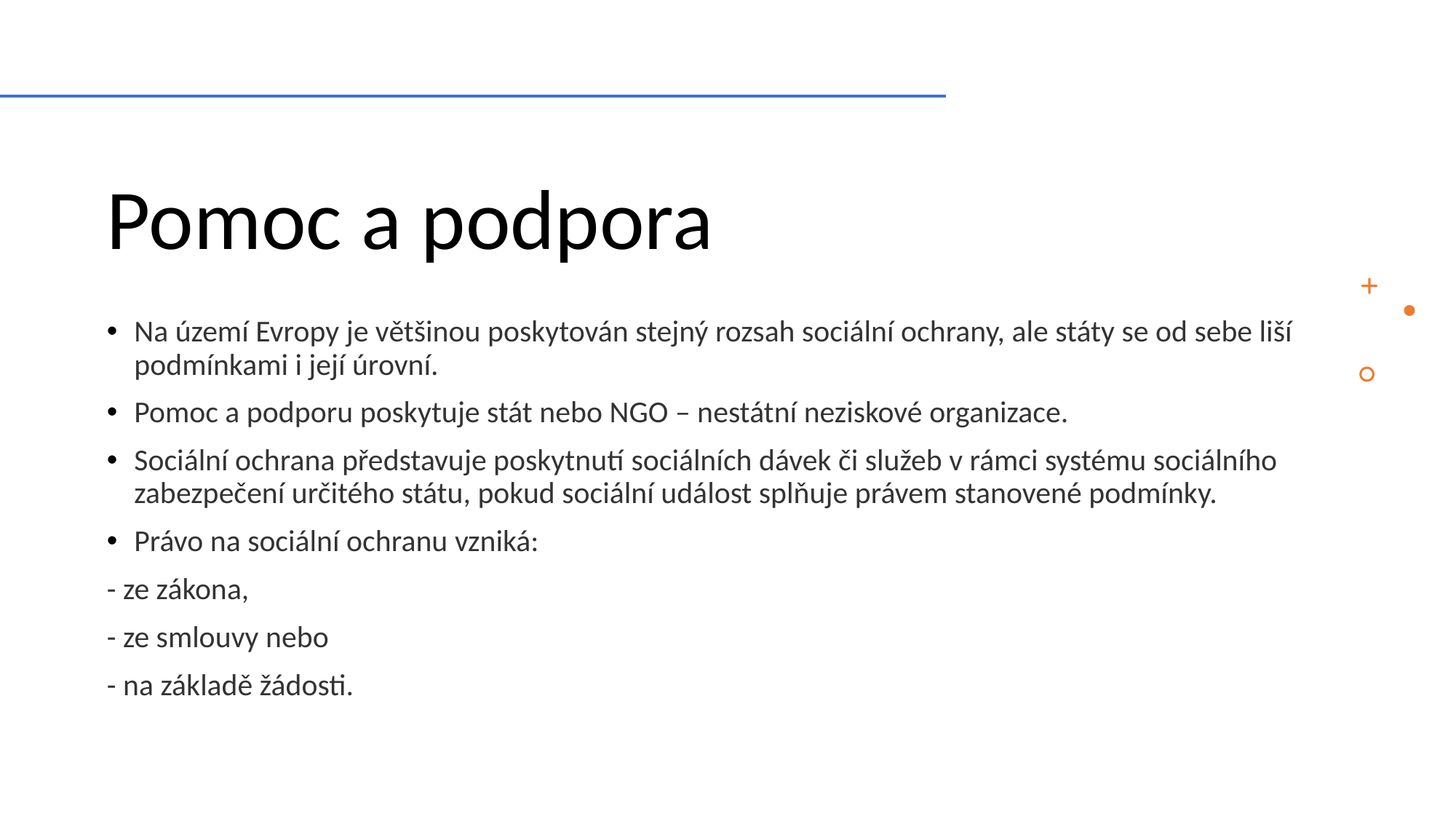

# Pomoc a podpora

Na území Evropy je většinou poskytován stejný rozsah sociální ochrany, ale státy se od sebe liší podmínkami i její úrovní.
Pomoc a podporu poskytuje stát nebo NGO – nestátní neziskové organizace.
Sociální ochrana představuje poskytnutí sociálních dávek či služeb v rámci systému sociálního zabezpečení určitého státu, pokud sociální událost splňuje právem stanovené podmínky.
Právo na sociální ochranu vzniká:
- ze zákona,
- ze smlouvy nebo
- na základě žádosti.